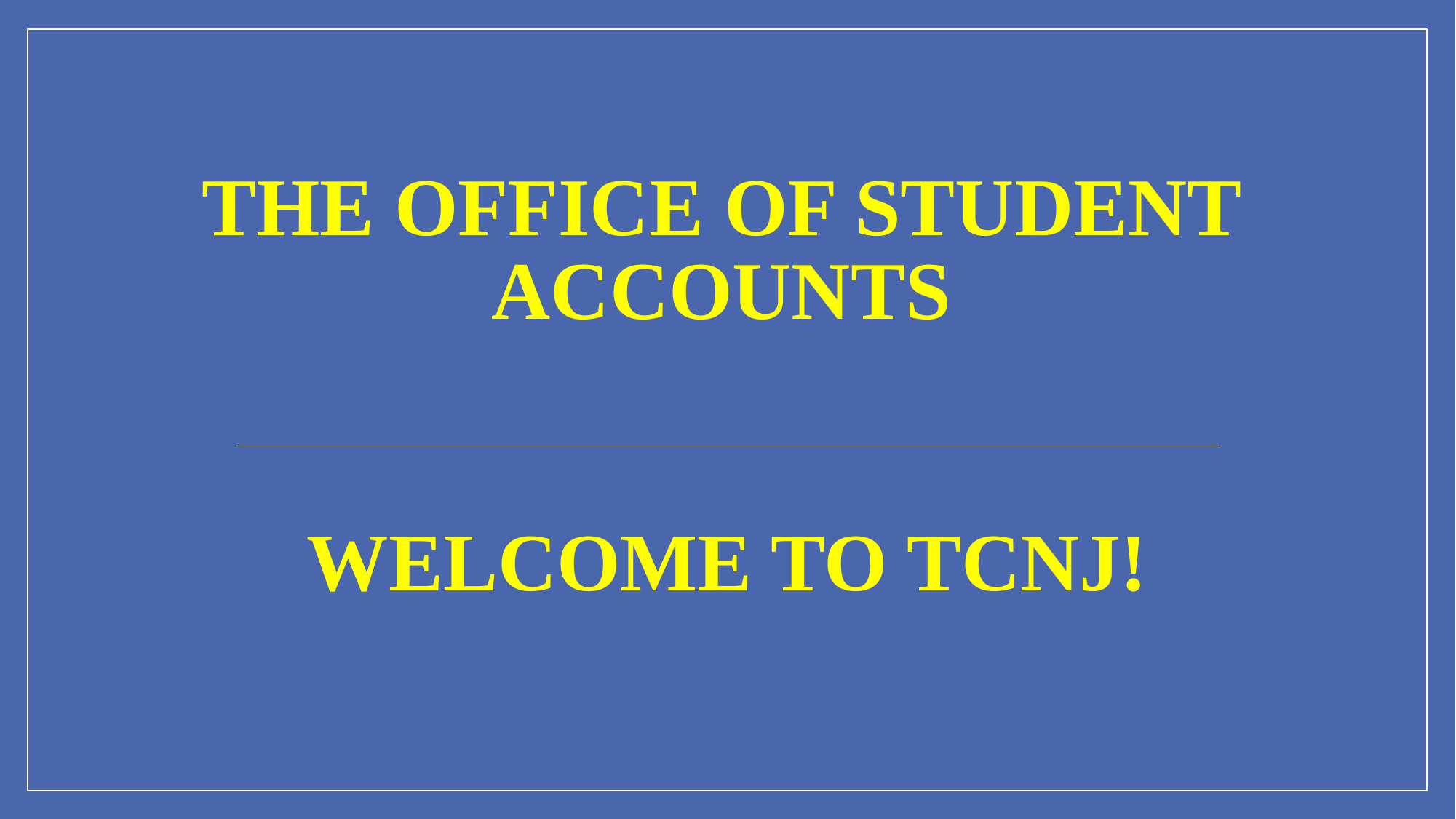

# THE OFFICE OF STUDENT ACCOUNTS
WELCOME TO TCNJ!